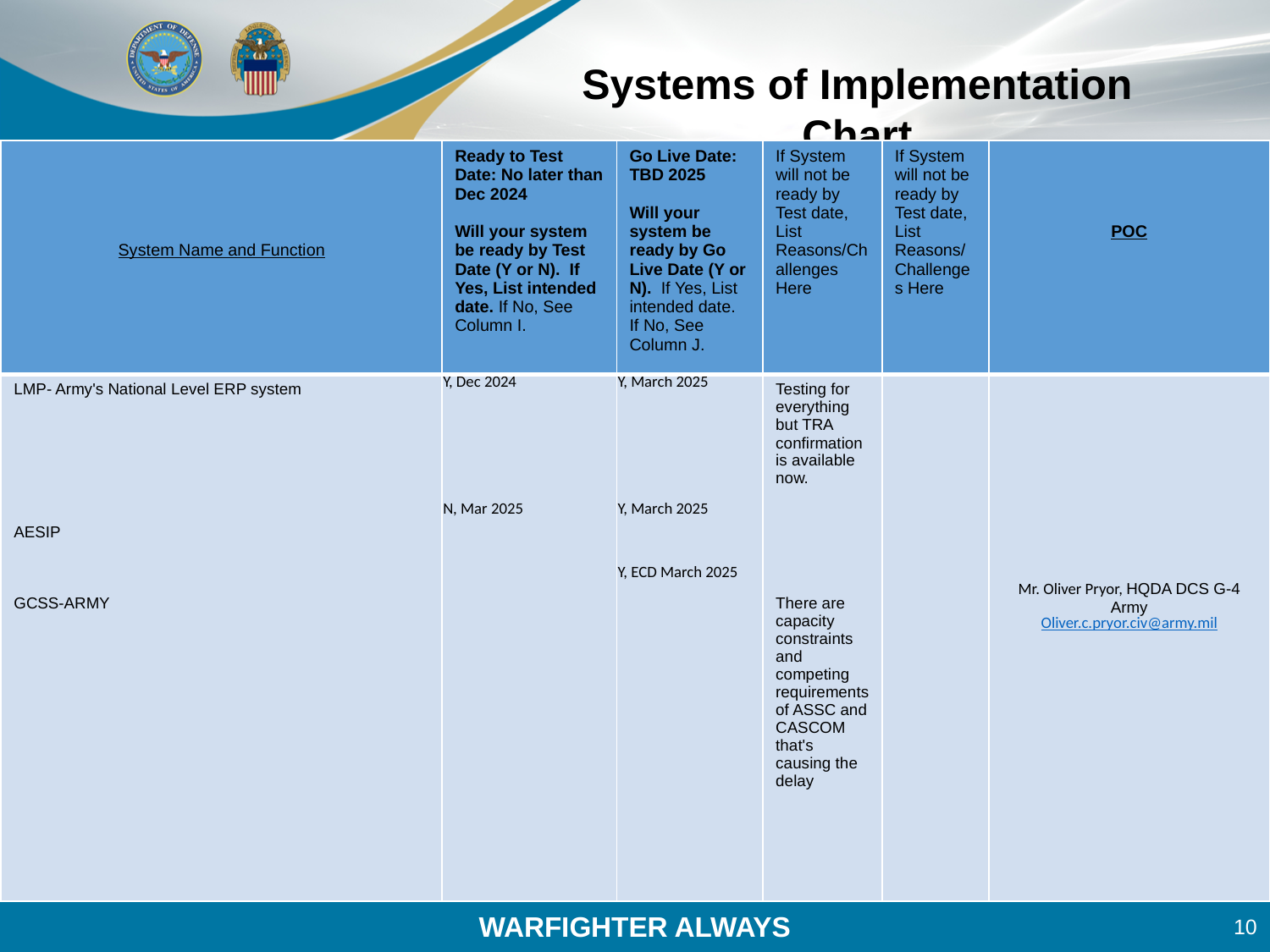

# Systems of Implementation Chart
| System Name and Function | Ready to Test Date: No later than Dec 2024 Will your system be ready by Test Date (Y or N). If Yes, List intended date. If No, See Column I. | Go Live Date: TBD 2025 Will your system be ready by Go Live Date (Y or N). If Yes, List intended date. If No, See Column J. | If System will not be ready by Test date, List Reasons/Challenges Here | If System will not be ready by Test date, List Reasons/Challenges Here | POC |
| --- | --- | --- | --- | --- | --- |
| LMP- Army's National Level ERP system AESIP GCSS-ARMY | Y, Dec 2024 N, Mar 2025 | Y, March 2025 Y, March 2025 Y, ECD March 2025 | Testing for everything but TRA confirmation is available now. There are capacity constraints and competing requirements of ASSC and CASCOM that's causing the delay |  | Mr. Oliver Pryor, HQDA DCS G-4 Army Oliver.c.pryor.civ@army.mil |
10